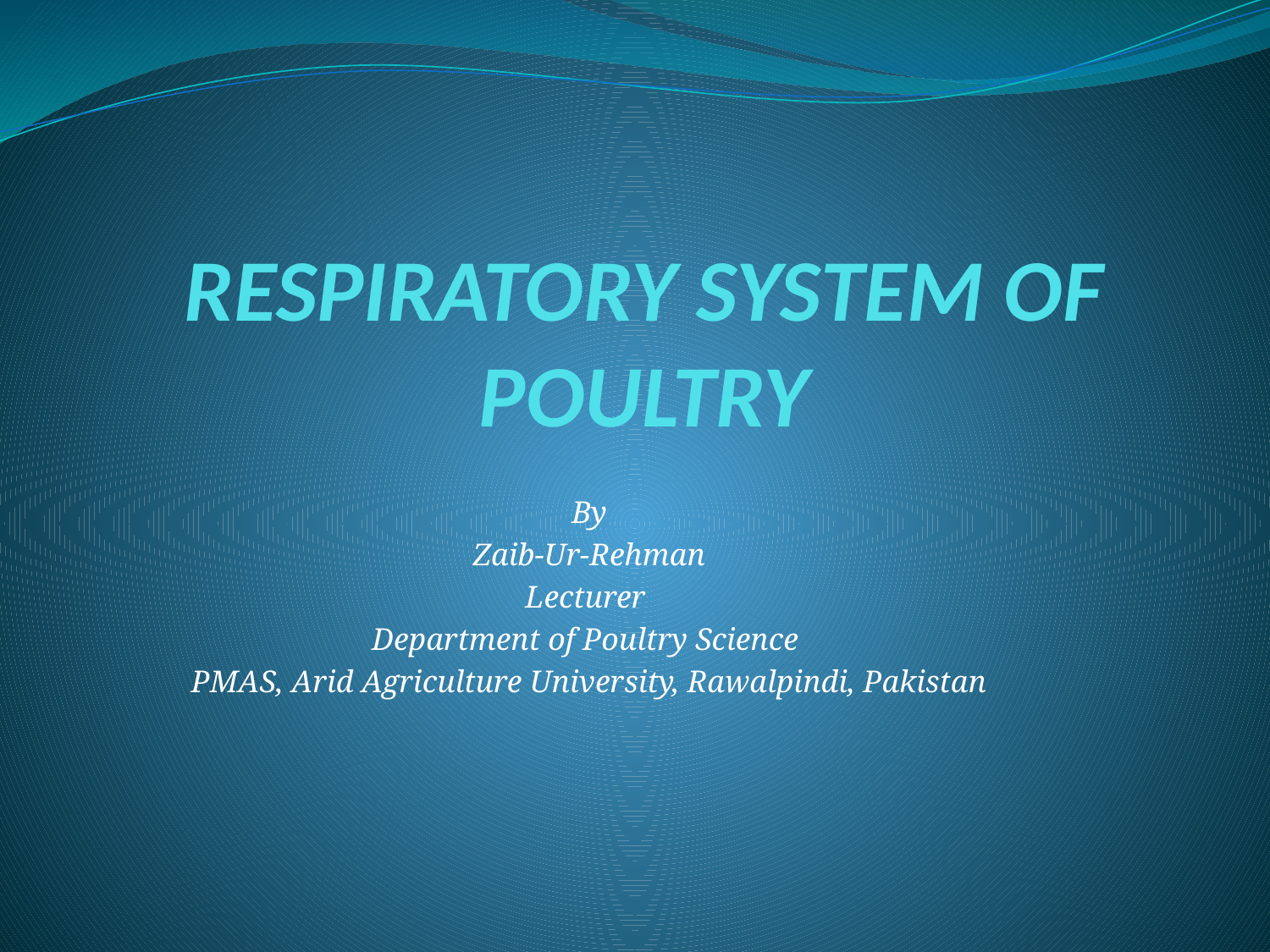

# RESPIRATORY SYSTEM OF POULTRY
By
Zaib-Ur-Rehman
Lecturer
Department of Poultry Science
PMAS, Arid Agriculture University, Rawalpindi, Pakistan